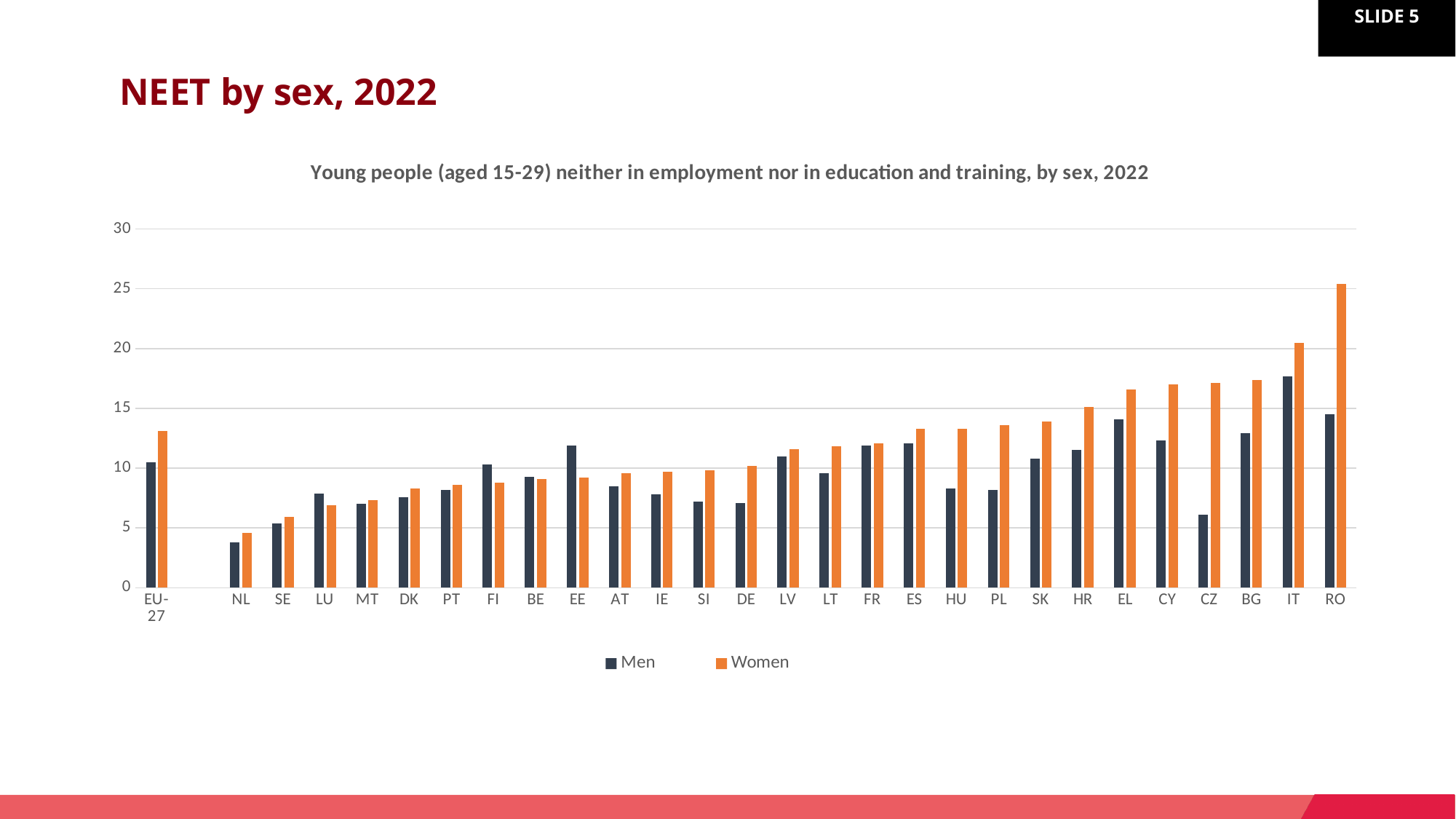

NEET by sex, 2022

### Chart: Young people (aged 15-29) neither in employment nor in education and training, by sex, 2022

| Category | Men | Women |
|---|---|---|
| EU-27 | 10.5 | 13.1 |
|  | None | None |
| NL | 3.8 | 4.6 |
| SE | 5.4 | 5.9 |
| LU | 7.9 | 6.9 |
| MT | 7.0 | 7.3 |
| DK | 7.6 | 8.3 |
| PT | 8.2 | 8.6 |
| FI | 10.3 | 8.8 |
| BE | 9.3 | 9.1 |
| EE | 11.9 | 9.2 |
| AT | 8.5 | 9.6 |
| IE | 7.8 | 9.7 |
| SI | 7.2 | 9.8 |
| DE | 7.1 | 10.2 |
| LV | 11.0 | 11.6 |
| LT | 9.6 | 11.8 |
| FR | 11.9 | 12.1 |
| ES | 12.1 | 13.3 |
| HU | 8.3 | 13.3 |
| PL | 8.2 | 13.6 |
| SK | 10.8 | 13.9 |
| HR | 11.5 | 15.1 |
| EL | 14.1 | 16.6 |
| CY | 12.3 | 17.0 |
| CZ | 6.1 | 17.1 |
| BG | 12.9 | 17.4 |
| IT | 17.7 | 20.5 |
| RO | 14.5 | 25.4 |